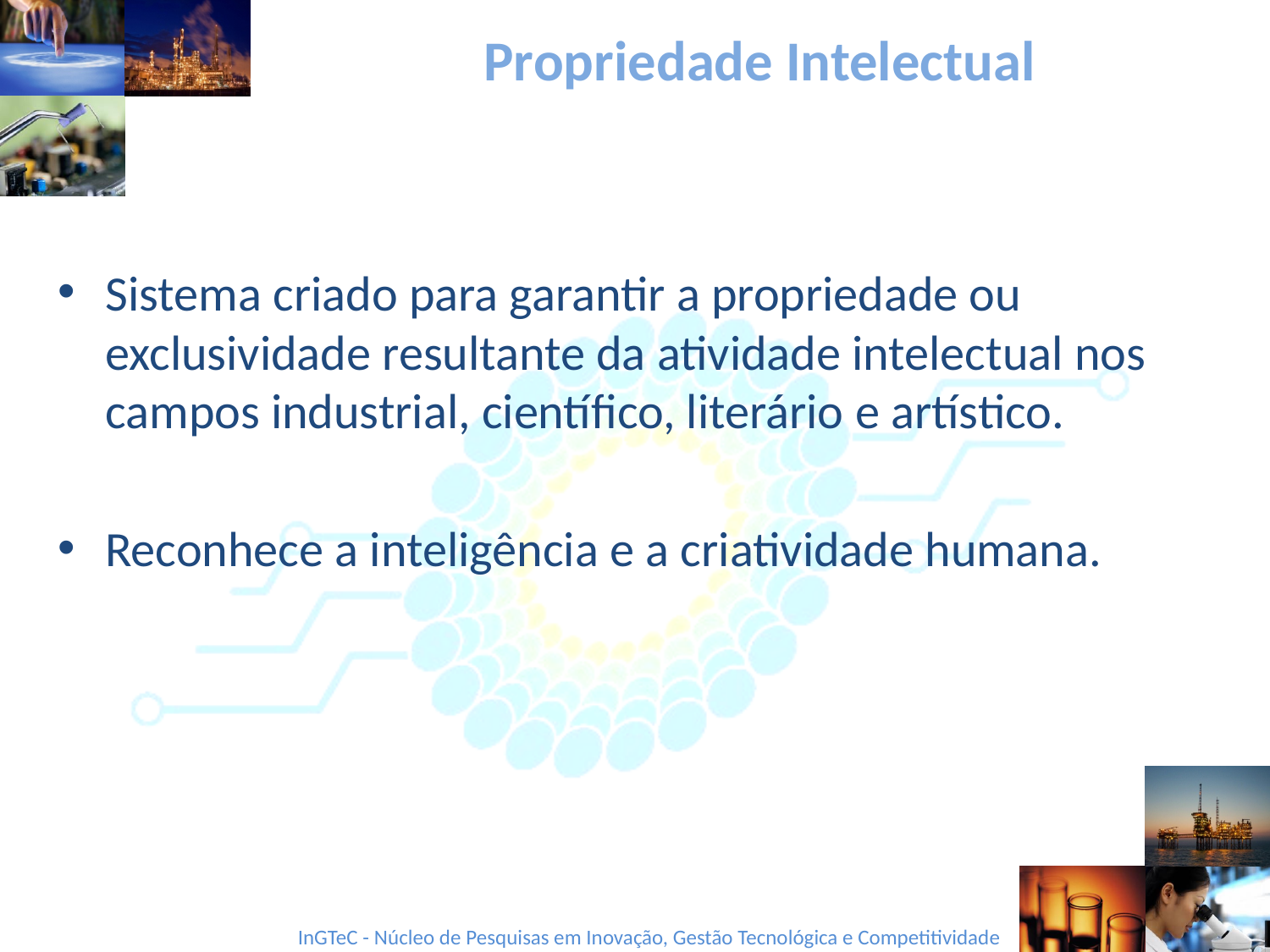

# Propriedade Intelectual

Sistema criado para garantir a propriedade ou exclusividade resultante da atividade intelectual nos campos industrial, científico, literário e artístico.

Reconhece a inteligência e a criatividade humana.